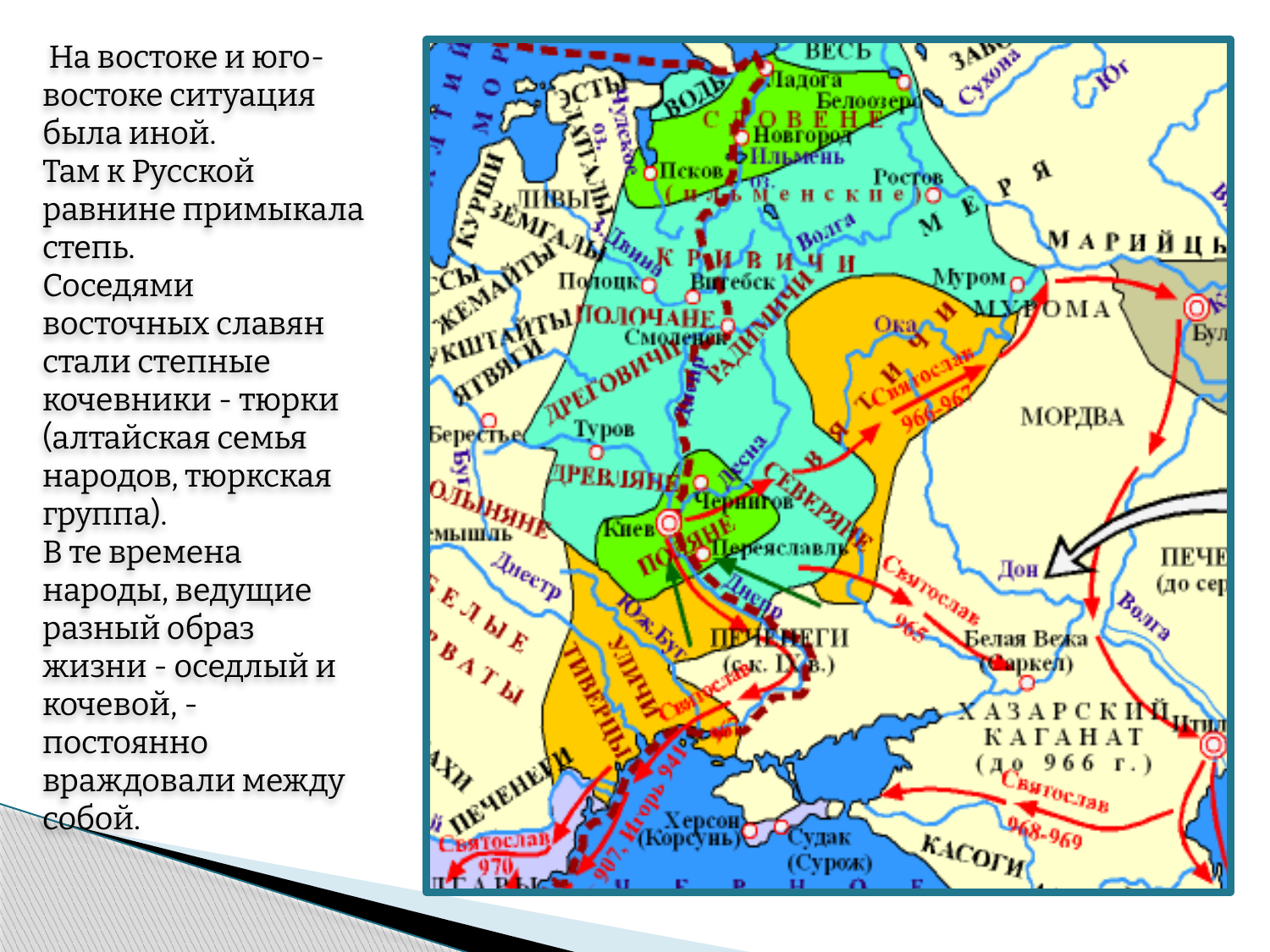

На востоке и юго-востоке ситуация была иной.
Там к Русской равнине примыкала степь.
Соседями восточных славян стали степные кочевники - тюрки (алтайская семья народов, тюркская группа).
В те времена народы, ведущие разный образ жизни - оседлый и кочевой, - постоянно враждовали между собой.